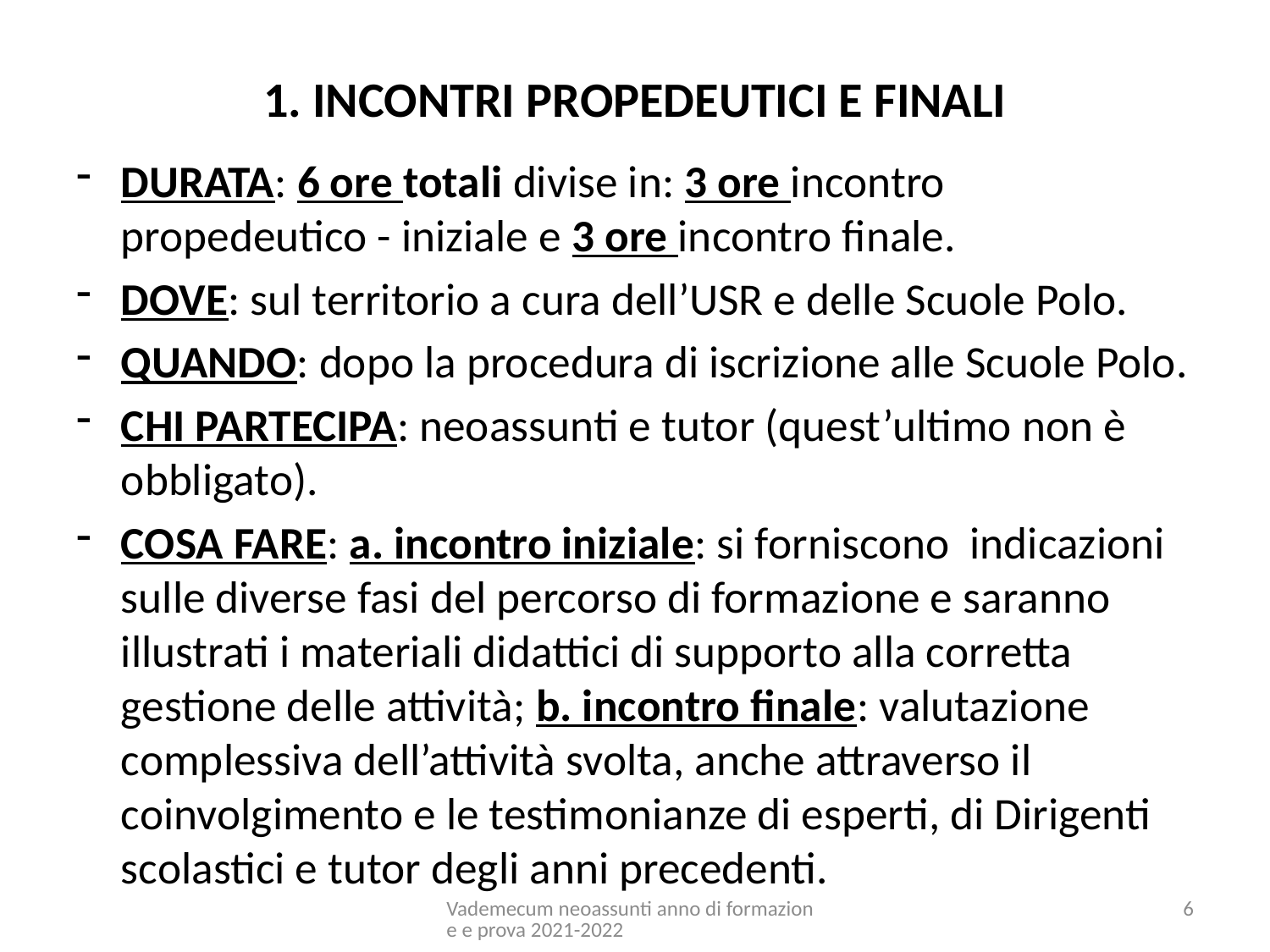

# 1. INCONTRI PROPEDEUTICI E FINALI
DURATA: 6 ore totali divise in: 3 ore incontro propedeutico - iniziale e 3 ore incontro finale.
DOVE: sul territorio a cura dell’USR e delle Scuole Polo.
QUANDO: dopo la procedura di iscrizione alle Scuole Polo.
CHI PARTECIPA: neoassunti e tutor (quest’ultimo non è obbligato).
COSA FARE: a. incontro iniziale: si forniscono  indicazioni sulle diverse fasi del percorso di formazione e saranno illustrati i materiali didattici di supporto alla corretta gestione delle attività; b. incontro finale: valutazione complessiva dell’attività svolta, anche attraverso il coinvolgimento e le testimonianze di esperti, di Dirigenti scolastici e tutor degli anni precedenti.

Vademecum neoassunti anno di formazione e prova 2021-2022
6